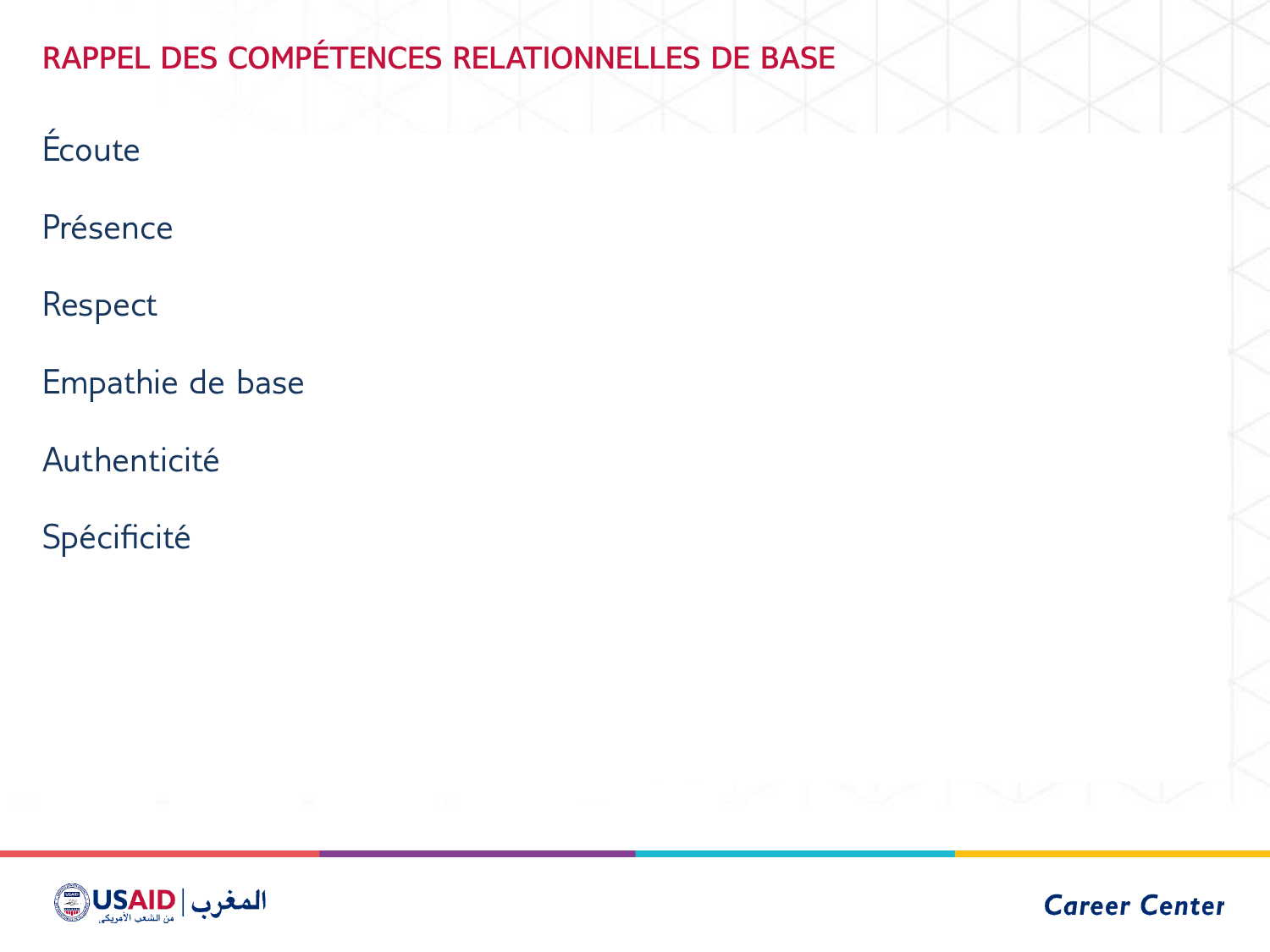

# RAPPEL DES COMPÉTENCES RELATIONNELLES DE BASE
Écoute
Présence
Respect
Empathie de base
Authenticité
Spécificité